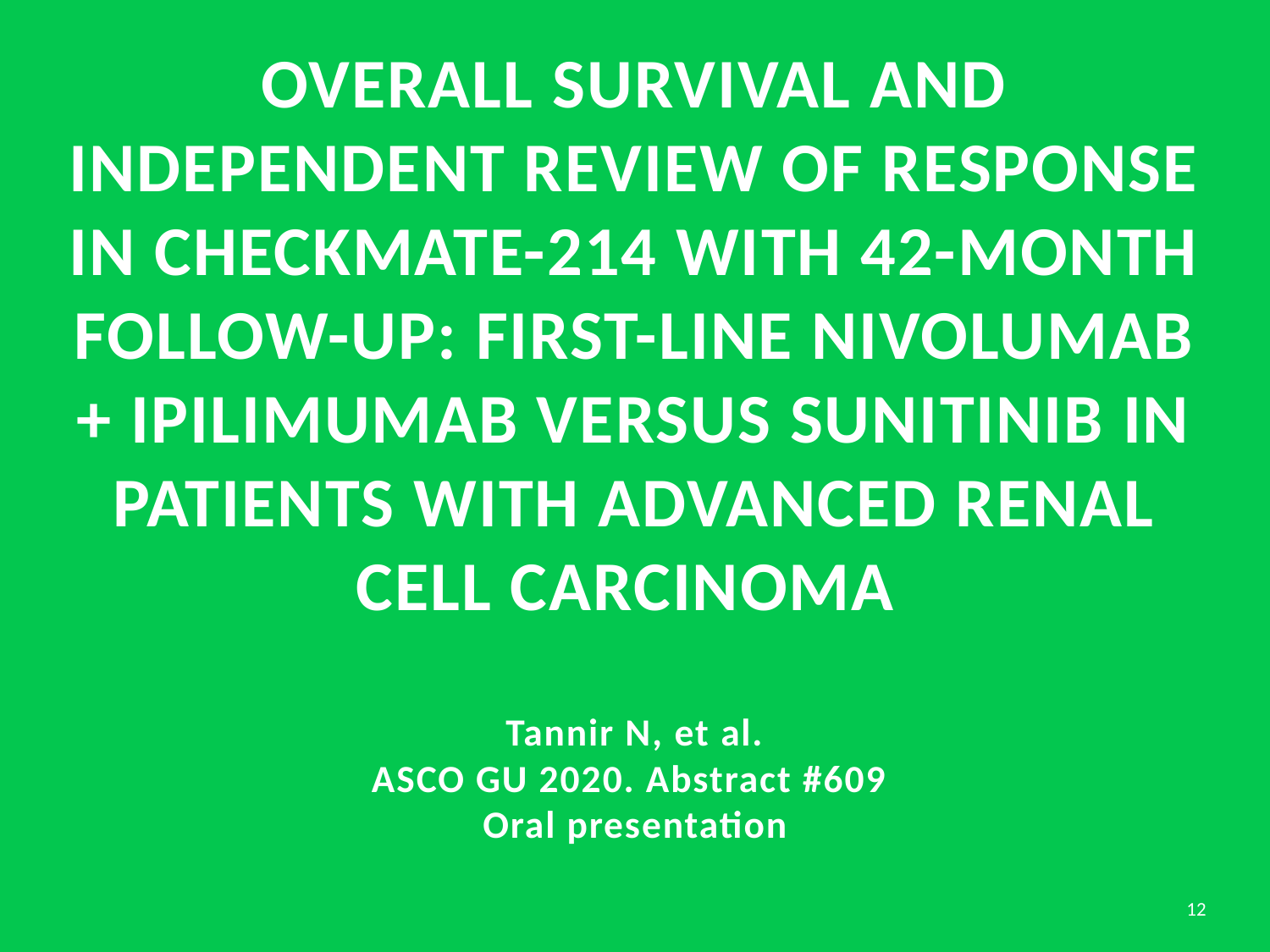

# Overall survival and independent review of response in CheckMate-214 with 42-month follow-up: First-line nivolumab + ipilimumab versus sunitinib in patients with advanced renal cell carcinoma Tannir N, et al. ASCO GU 2020. Abstract #609 Oral presentation
12